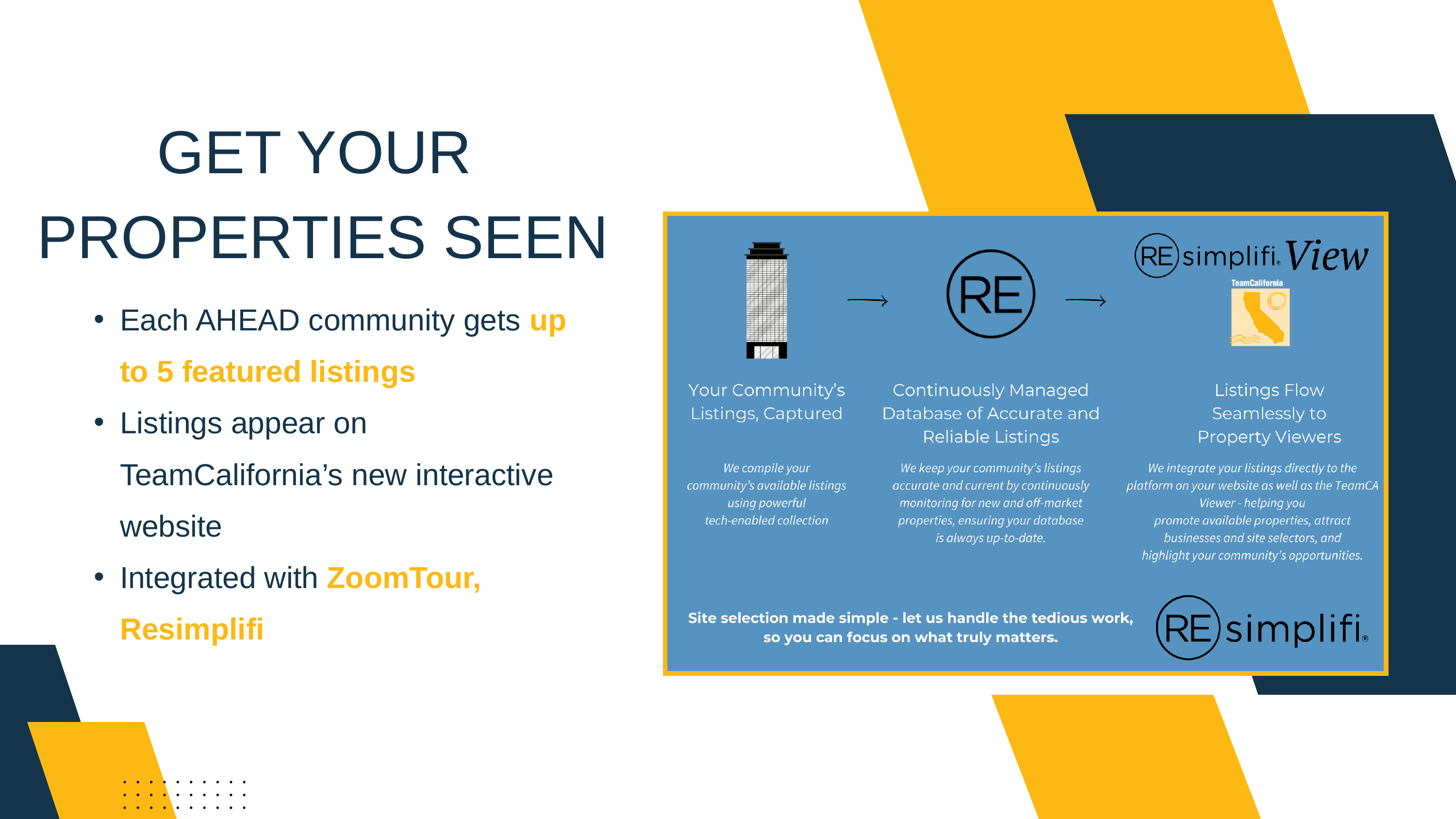

GET YOUR
PROPERTIES SEEN

Each AHEAD community gets up to 5 featured listings
Listings appear on TeamCalifornia’s new interactive website
Integrated with ZoomTour, Resimplifi